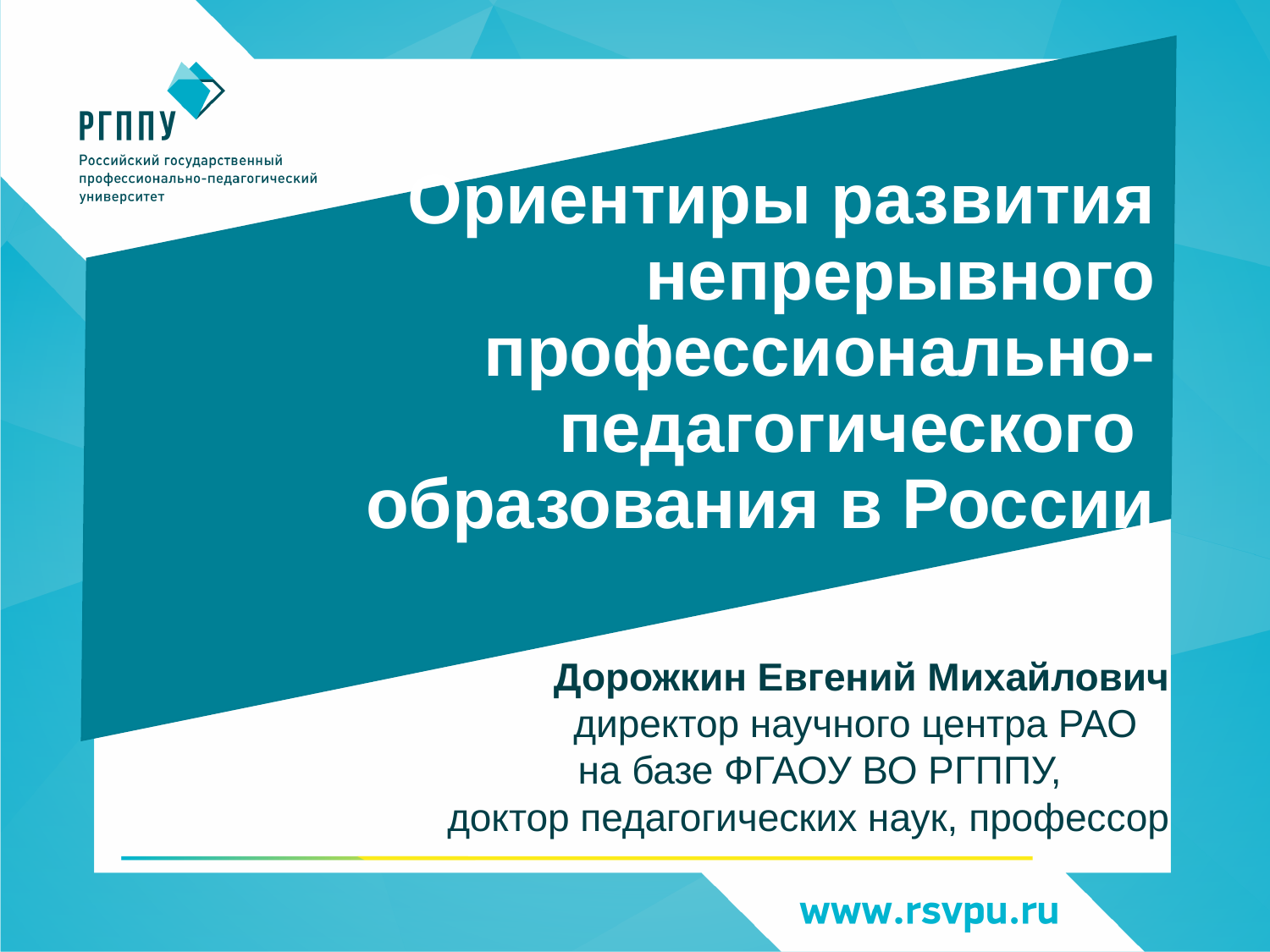

# Ориентиры развития непрерывного профессионально-педагогического образования в России

Дорожкин Евгений Михайлович директор научного центра РАО
на базе ФГАОУ ВО РГППУ,
доктор педагогических наук, профессор